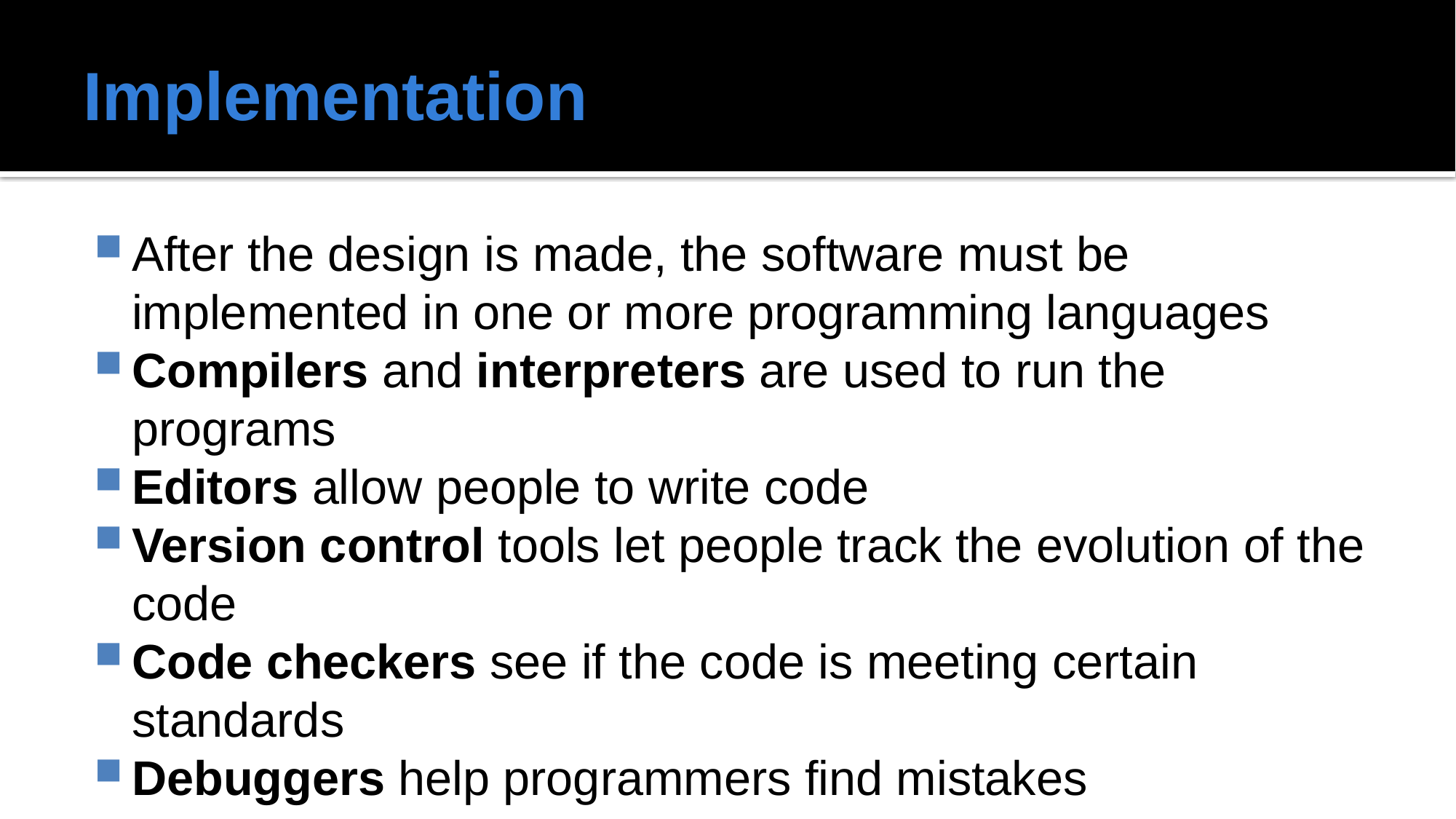

# Implementation
After the design is made, the software must be implemented in one or more programming languages
Compilers and interpreters are used to run the programs
Editors allow people to write code
Version control tools let people track the evolution of the code
Code checkers see if the code is meeting certain standards
Debuggers help programmers find mistakes